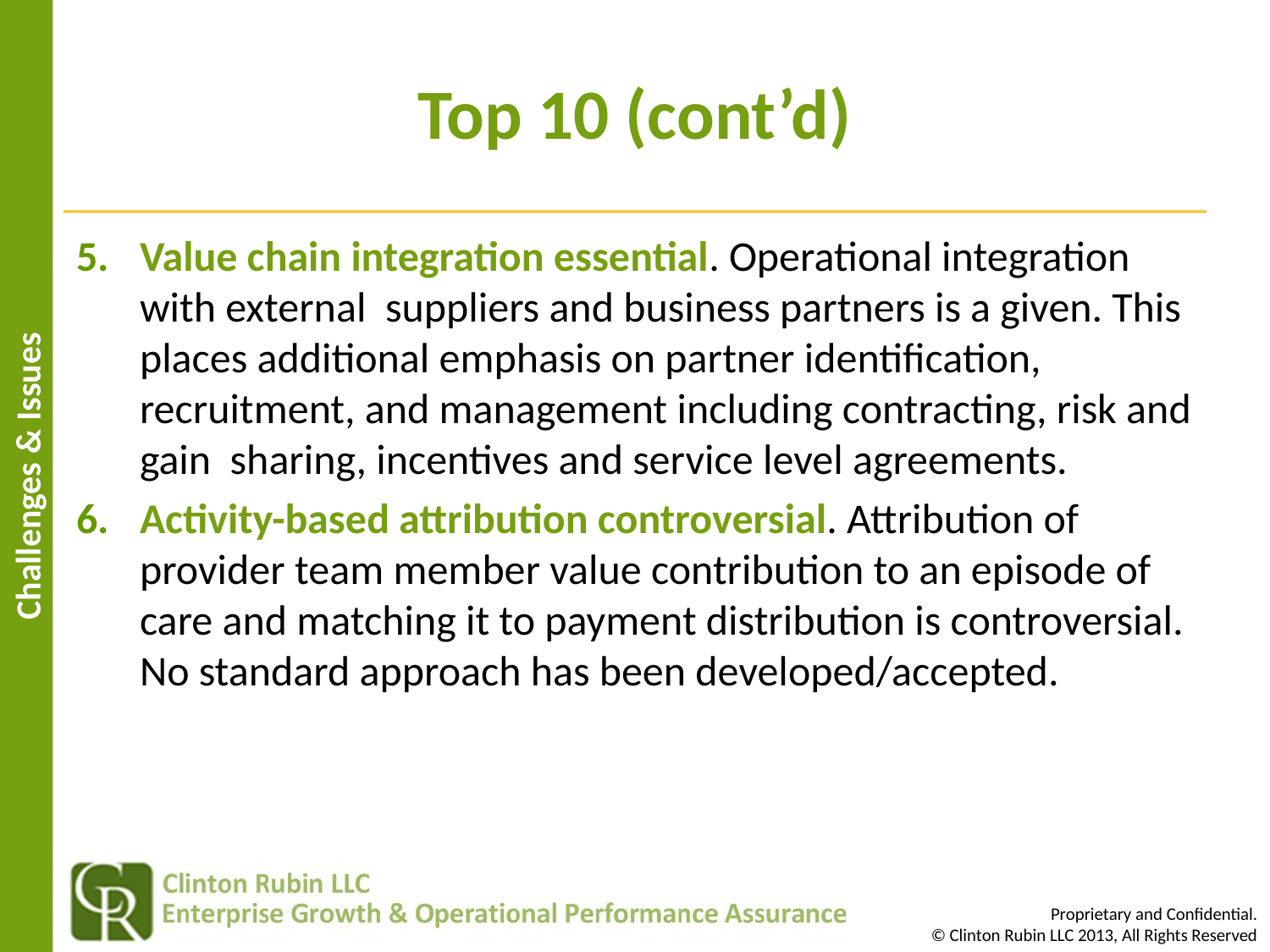

Top 10 (cont’d)
Value chain integration essential. Operational integration with external  suppliers and business partners is a given. This places additional emphasis on partner identification, recruitment, and management including contracting, risk and gain  sharing, incentives and service level agreements.
Activity-based attribution controversial. Attribution of provider team member value contribution to an episode of care and matching it to payment distribution is controversial. No standard approach has been developed/accepted.

Challenges & Issues